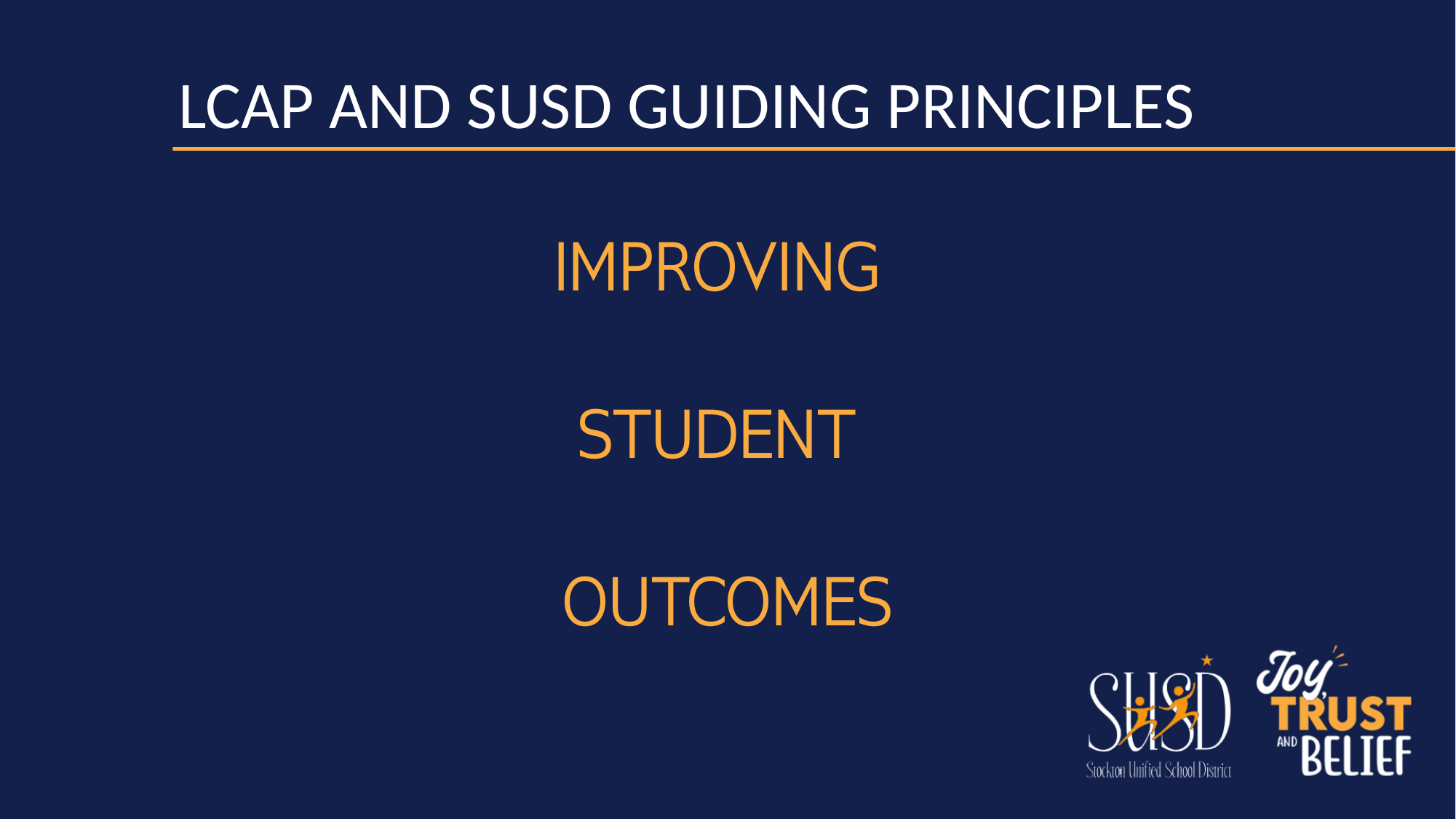

# LCAP and SUSD Guiding principles
IMPROVING

STUDENT

OUTCOMES